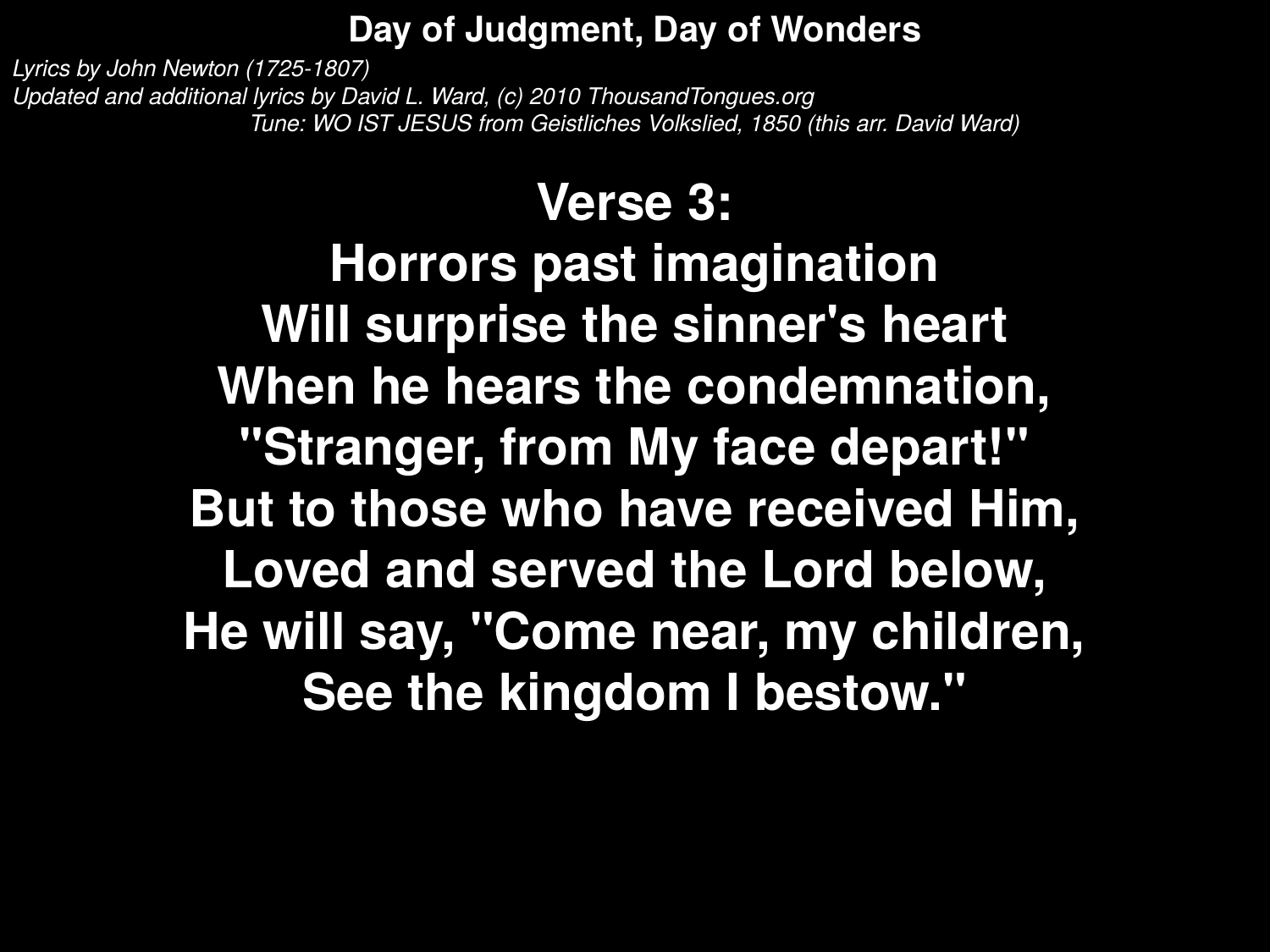

Day of Judgment, Day of Wonders
Lyrics by John Newton (1725-1807)
Updated and additional lyrics by David L. Ward, (c) 2010 ThousandTongues.org
Tune: WO IST JESUS from Geistliches Volkslied, 1850 (this arr. David Ward)
Verse 3:
Horrors past imagination
Will surprise the sinner's heart
When he hears the condemnation,
"Stranger, from My face depart!"
But to those who have received Him,
Loved and served the Lord below,
He will say, "Come near, my children,
See the kingdom I bestow."